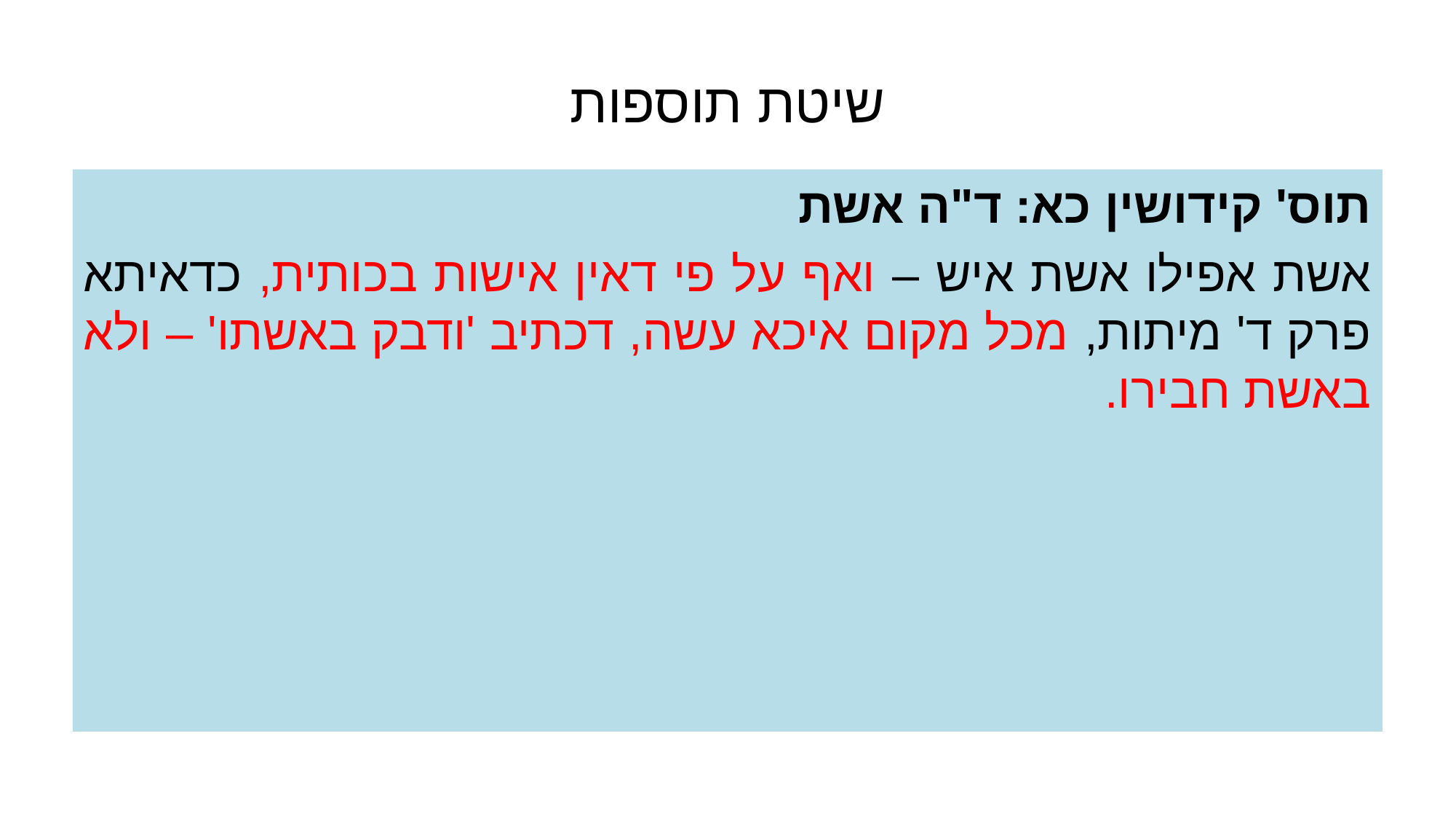

# שיטת תוספות
תוס' קידושין כא: ד"ה אשת
אשת אפילו אשת איש – ואף על פי דאין אישות בכותית, כדאיתא פרק ד' מיתות, מכל מקום איכא עשה, דכתיב 'ודבק באשתו' – ולא באשת חבירו.